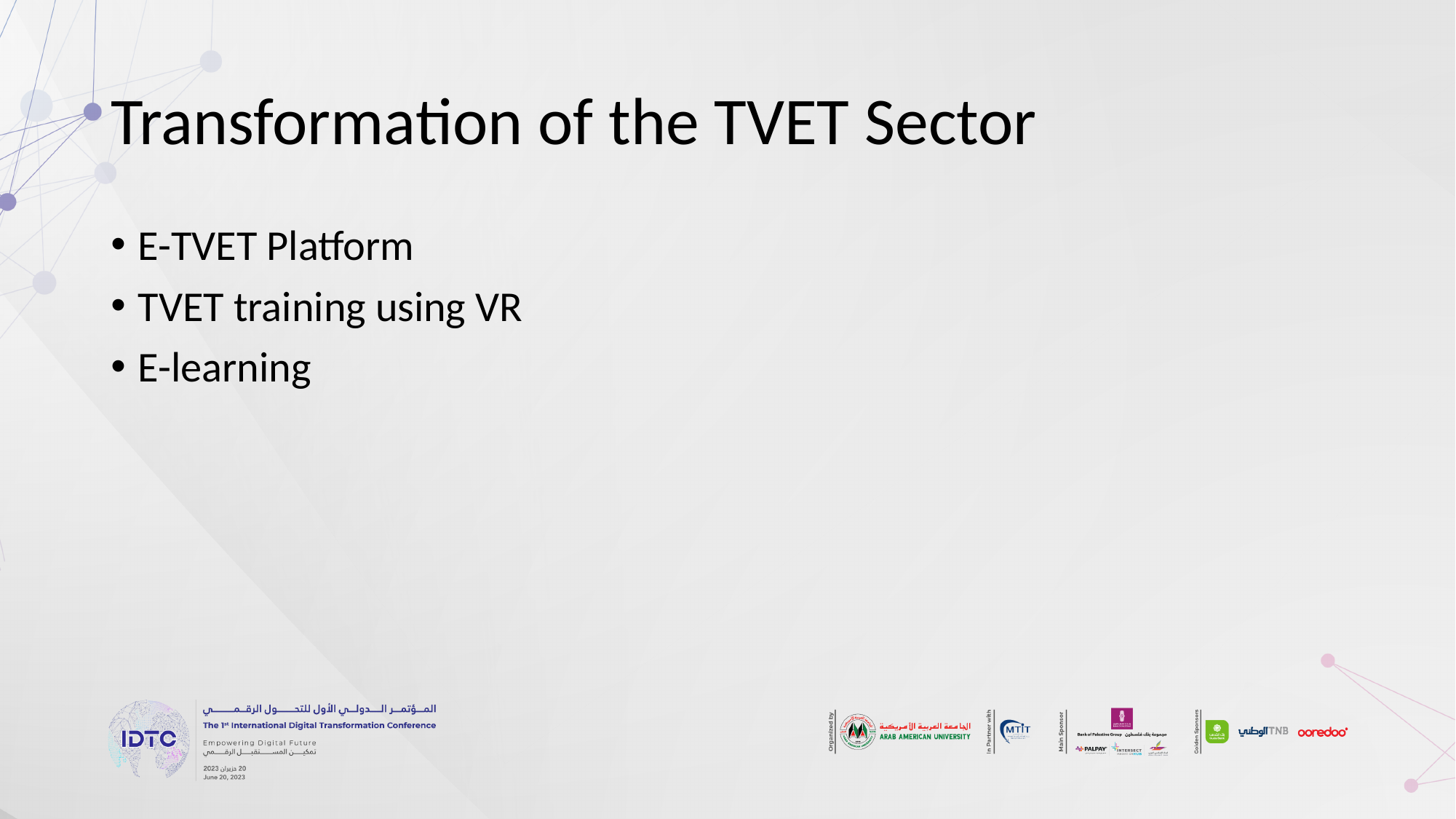

# Transformation of the TVET Sector
E-TVET Platform
TVET training using VR
E-learning